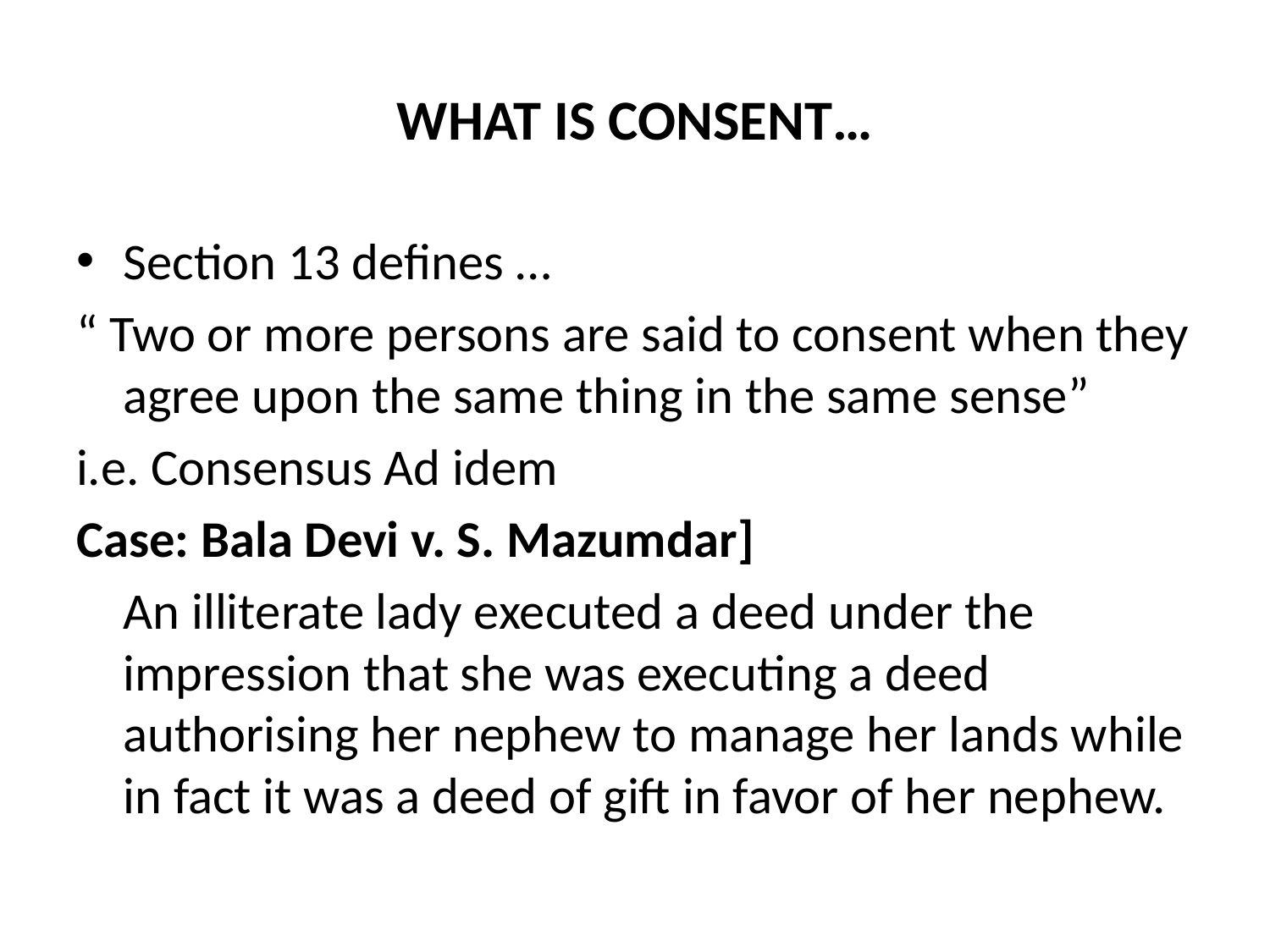

# WHAT IS CONSENT…
Section 13 defines …
“ Two or more persons are said to consent when they agree upon the same thing in the same sense”
i.e. Consensus Ad idem
Case: Bala Devi v. S. Mazumdar]
	An illiterate lady executed a deed under the impression that she was executing a deed authorising her nephew to manage her lands while in fact it was a deed of gift in favor of her nephew.